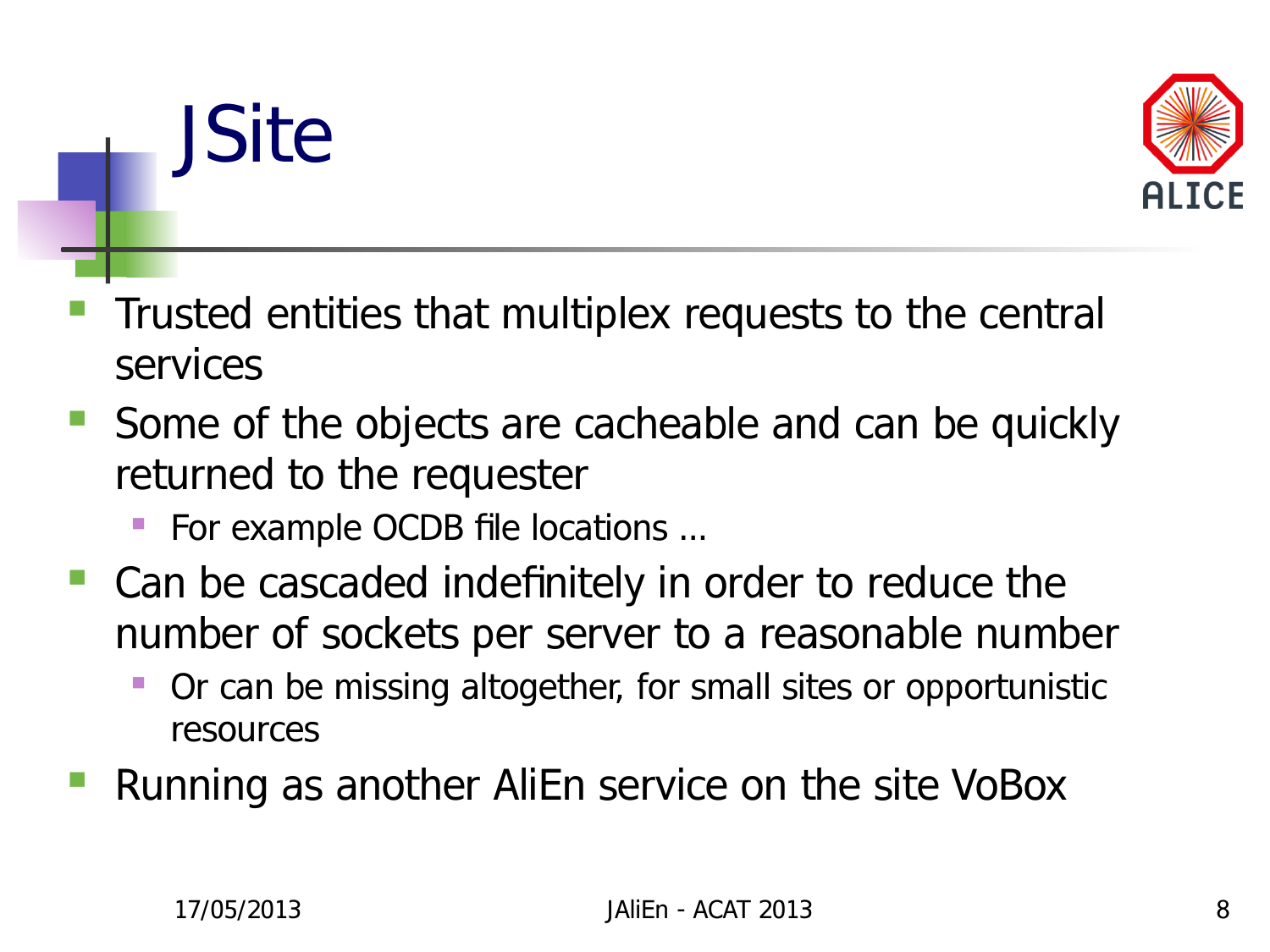

# JSite
Trusted entities that multiplex requests to the central services
Some of the objects are cacheable and can be quickly returned to the requester
For example OCDB file locations …
Can be cascaded indefinitely in order to reduce the number of sockets per server to a reasonable number
Or can be missing altogether, for small sites or opportunistic resources
Running as another AliEn service on the site VoBox
17/05/2013
JAliEn - ACAT 2013
8